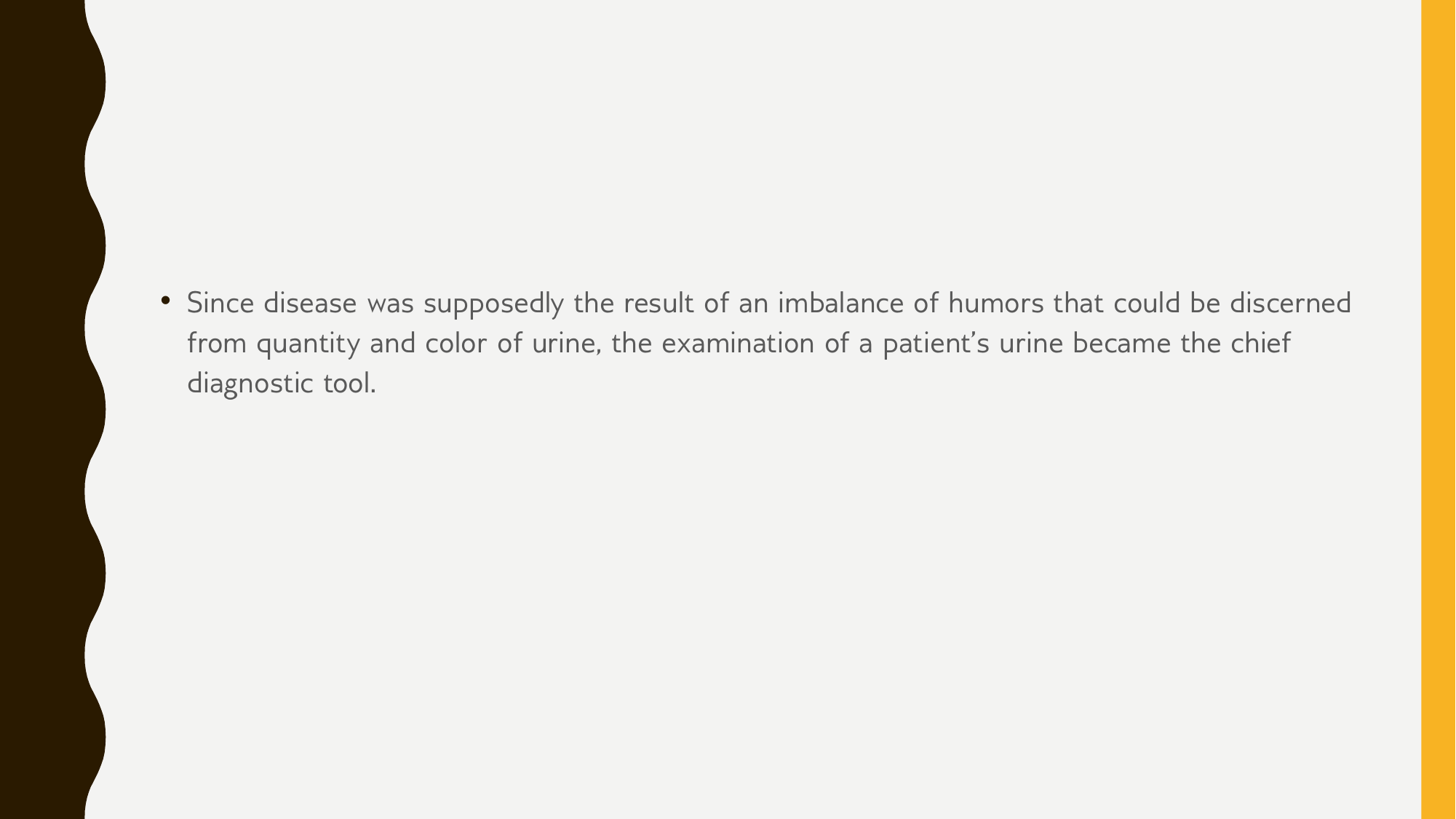

#
Since disease was supposedly the result of an imbalance of humors that could be discerned from quantity and color of urine, the examination of a patient’s urine became the chief diagnostic tool.